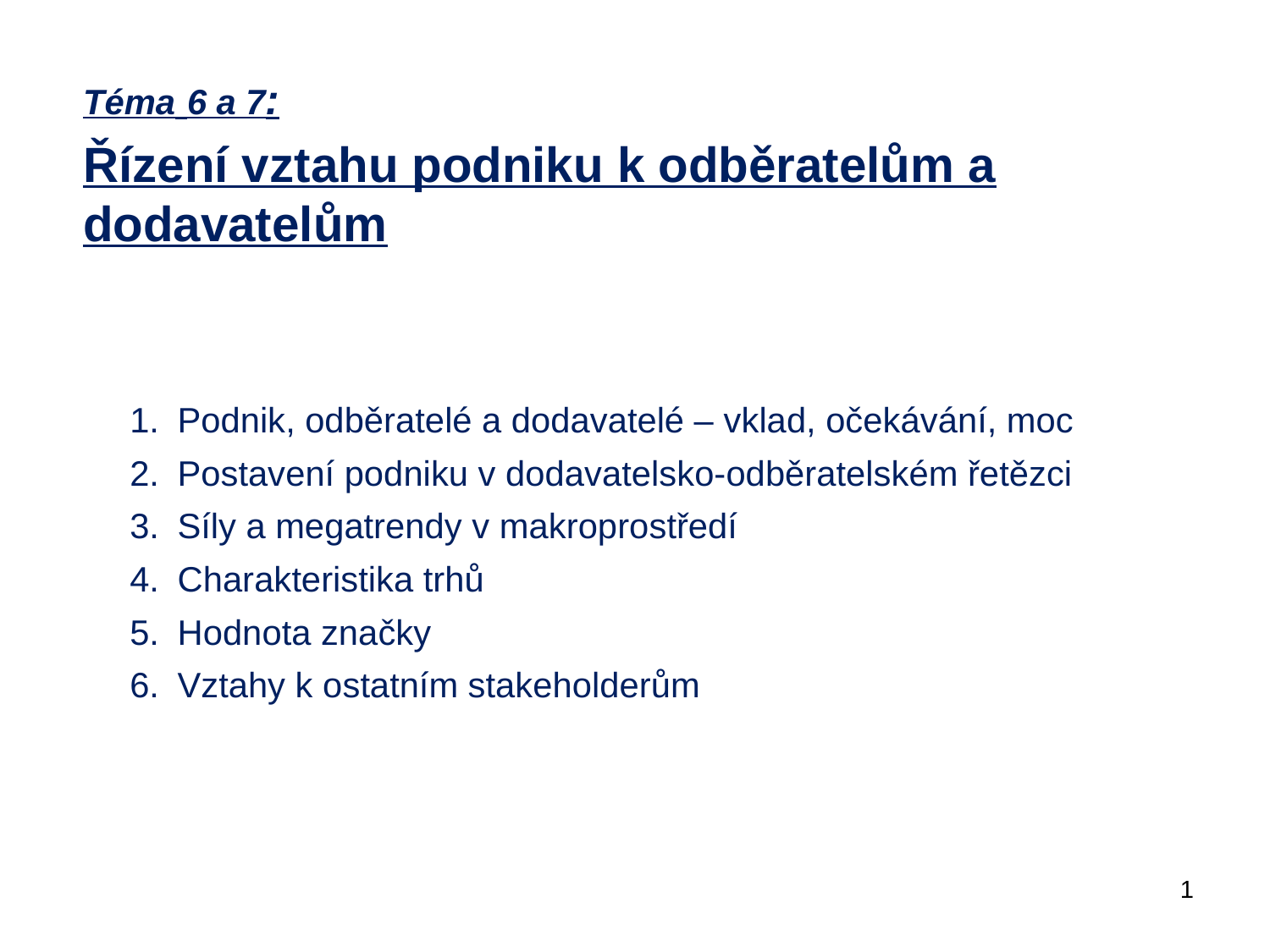

Téma 6 a 7:
Řízení vztahu podniku k odběratelům a dodavatelům

Podnik, odběratelé a dodavatelé – vklad, očekávání, moc
Postavení podniku v dodavatelsko-odběratelském řetězci
Síly a megatrendy v makroprostředí
Charakteristika trhů
Hodnota značky
Vztahy k ostatním stakeholderům

1